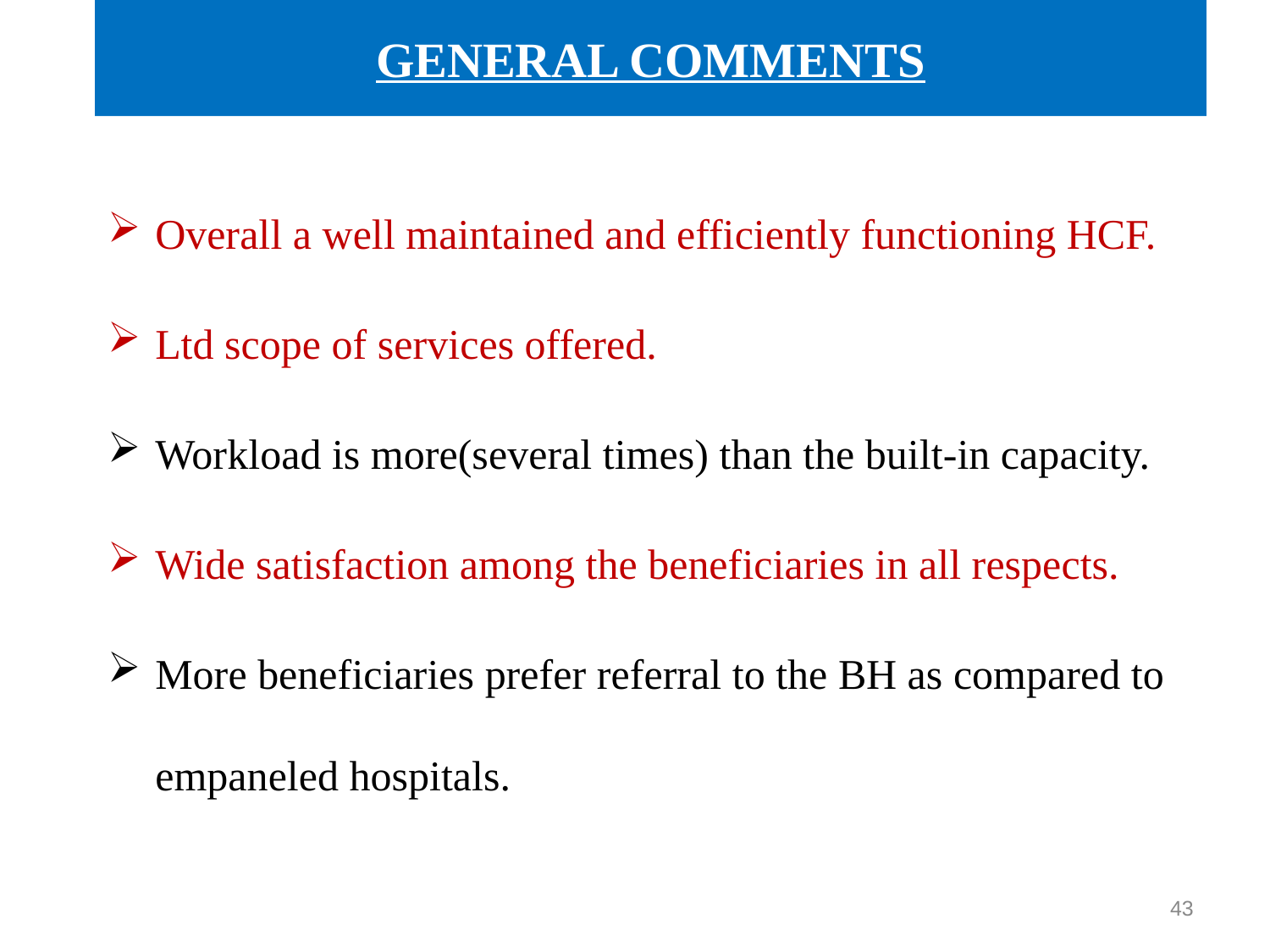

# GENERAL COMMENTS
Overall a well maintained and efficiently functioning HCF.
Ltd scope of services offered.
Workload is more(several times) than the built-in capacity.
Wide satisfaction among the beneficiaries in all respects.
More beneficiaries prefer referral to the BH as compared to empaneled hospitals.
43